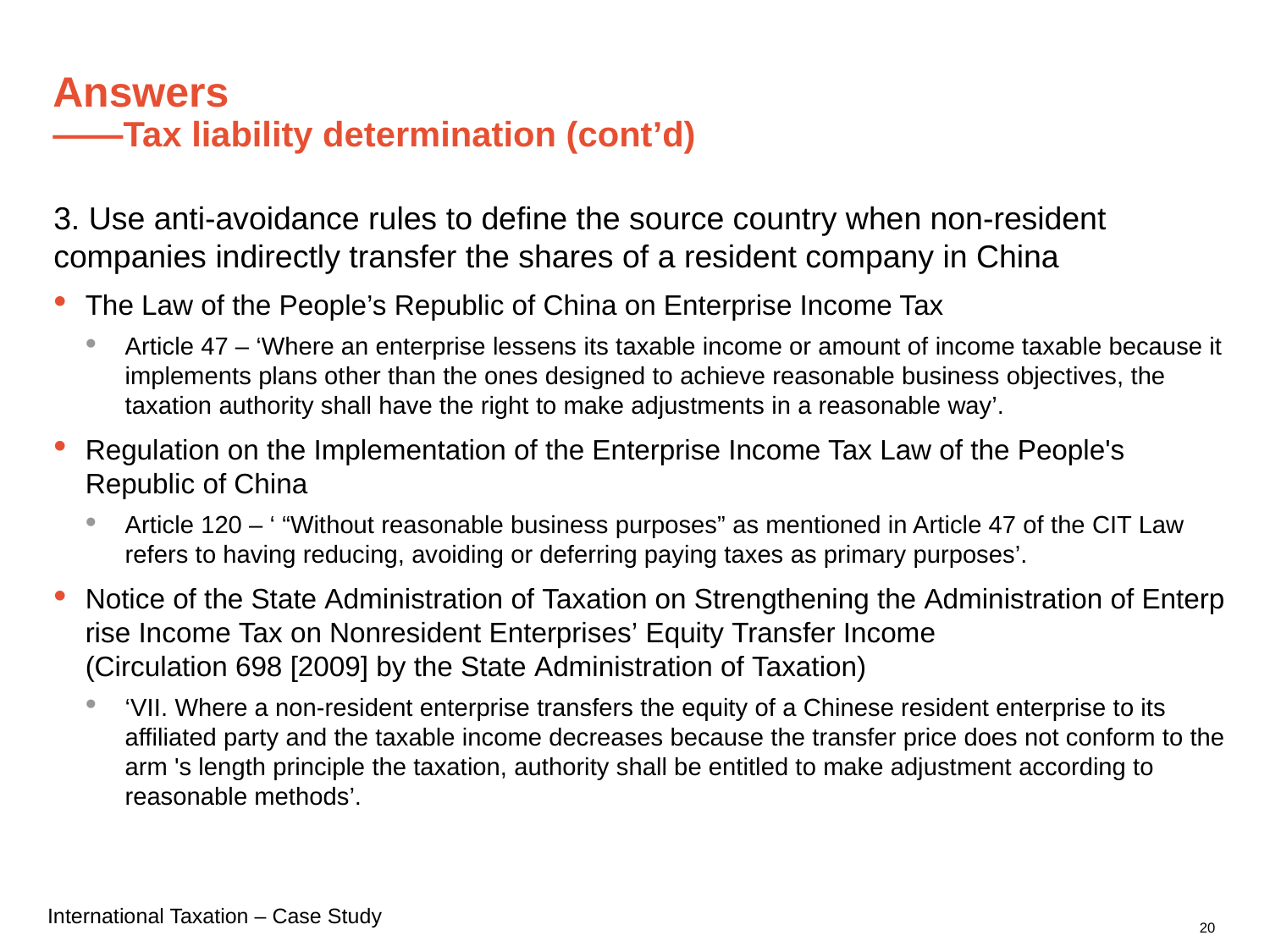

# Answers ——Tax liability determination (cont’d)
3. Use anti-avoidance rules to define the source country when non-resident companies indirectly transfer the shares of a resident company in China
The Law of the People’s Republic of China on Enterprise Income Tax
Article 47 – ‘Where an enterprise lessens its taxable income or amount of income taxable because it implements plans other than the ones designed to achieve reasonable business objectives, the taxation authority shall have the right to make adjustments in a reasonable way’.
Regulation on the Implementation of the Enterprise Income Tax Law of the People's Republic of China
Article 120 – ‘ “Without reasonable business purposes” as mentioned in Article 47 of the CIT Law refers to having reducing, avoiding or deferring paying taxes as primary purposes’.
Notice of the State Administration of Taxation on Strengthening the Administration of Enterprise Income Tax on Nonresident Enterprises’ Equity Transfer Income (Circulation 698 [2009] by the State Administration of Taxation)
‘VII. Where a non-resident enterprise transfers the equity of a Chinese resident enterprise to its affiliated party and the taxable income decreases because the transfer price does not conform to the arm 's length principle the taxation, authority shall be entitled to make adjustment according to reasonable methods’.

20